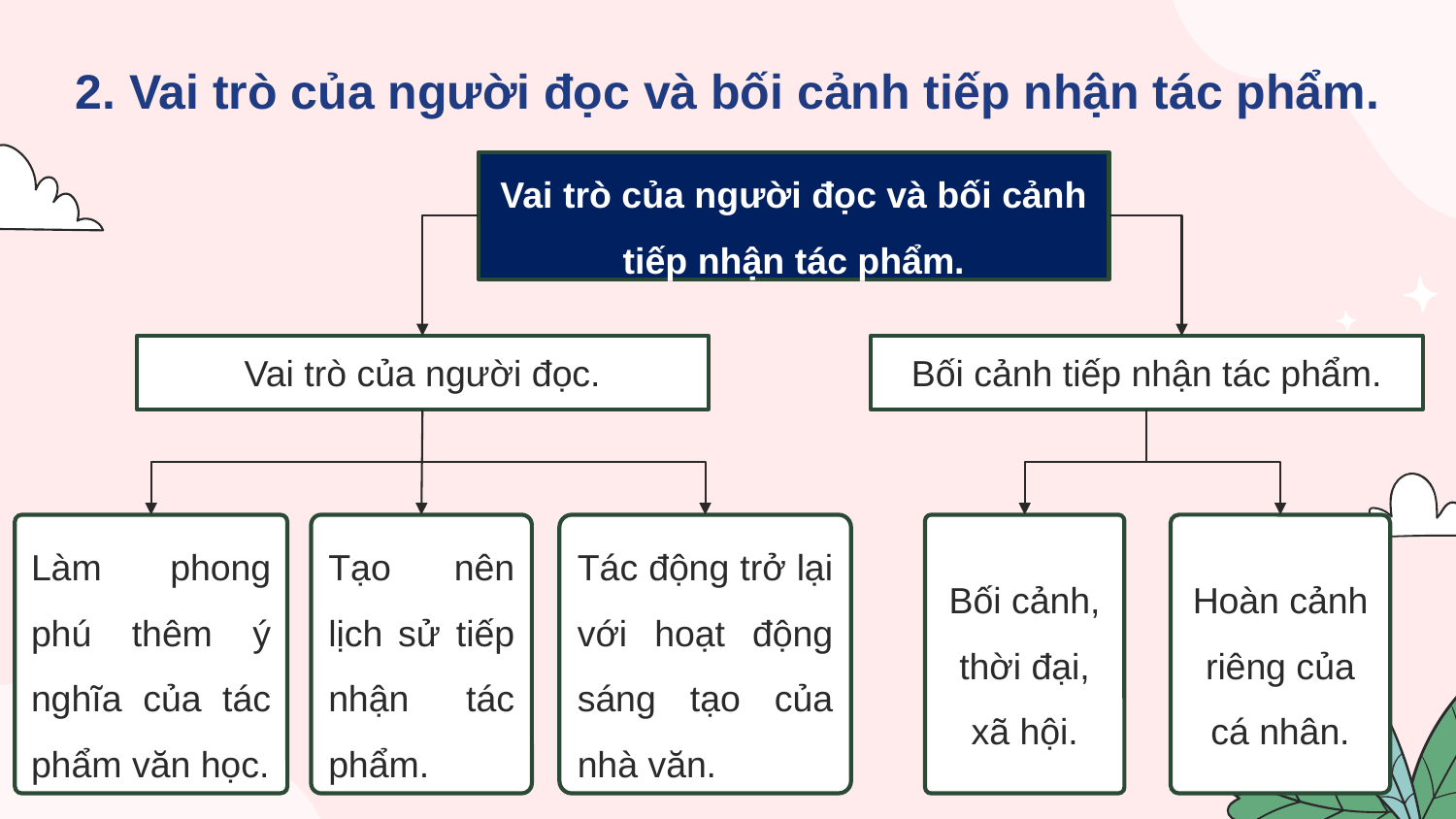

2. Vai trò của người đọc và bối cảnh tiếp nhận tác phẩm.
Vai trò của người đọc và bối cảnh tiếp nhận tác phẩm.
Vai trò của người đọc.
Bối cảnh tiếp nhận tác phẩm.
Bối cảnh, thời đại, xã hội.
Tác động trở lại với hoạt động sáng tạo của nhà văn.
Làm phong phú thêm ý nghĩa của tác phẩm văn học.
Tạo nên lịch sử tiếp nhận tác phẩm.
Hoàn cảnh riêng của cá nhân.